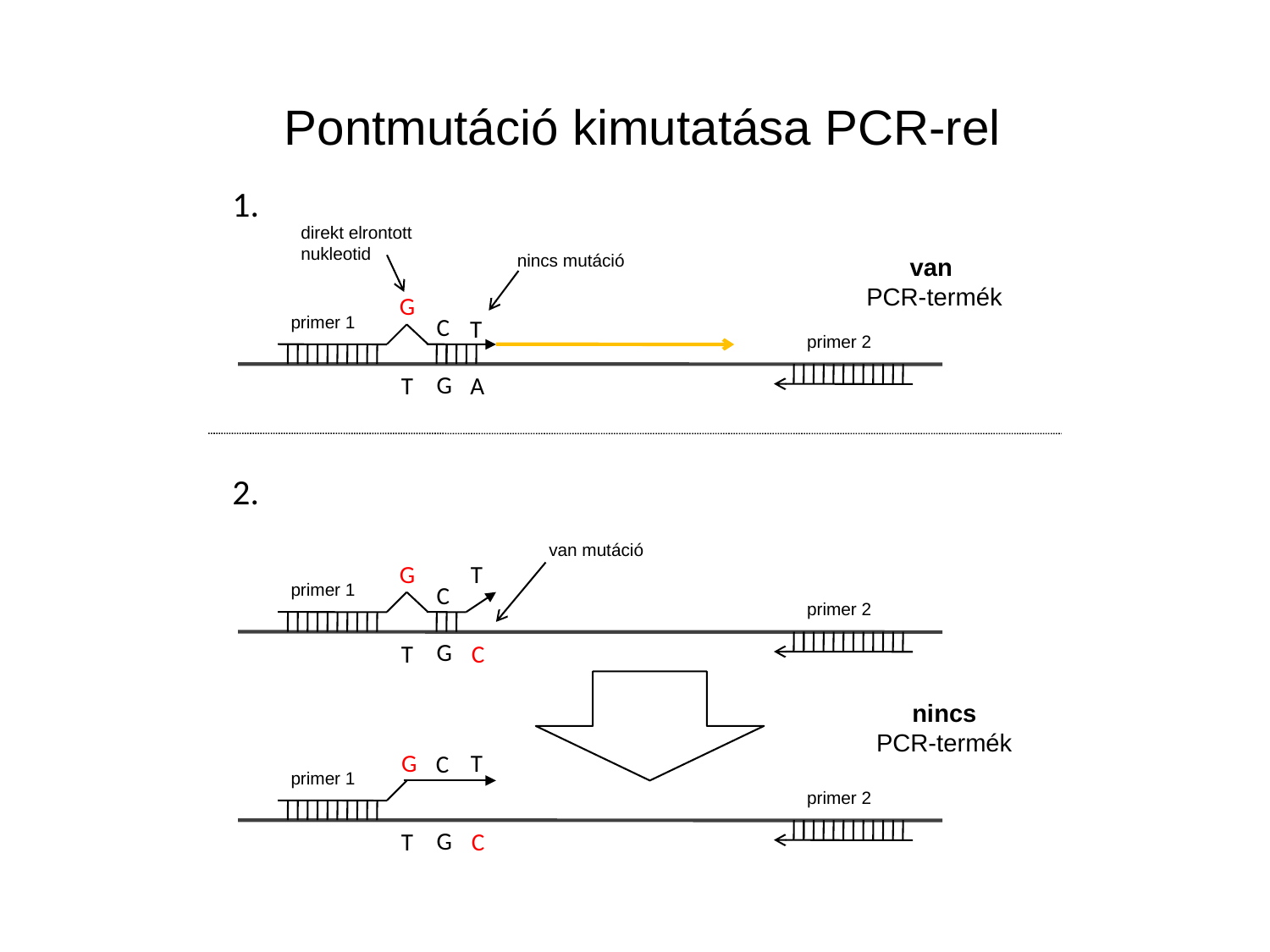

Pontmutáció kimutatása PCR-rel
1.
direkt elrontott
nukleotid
nincs mutáció
van
PCR-termék
G
primer 1
C
T
primer 2
G
T
A
2.
van mutáció
T
G
primer 1
C
primer 2
G
T
C

nincs
PCR-termék
G
T
C
primer 1
primer 2
G
T
C